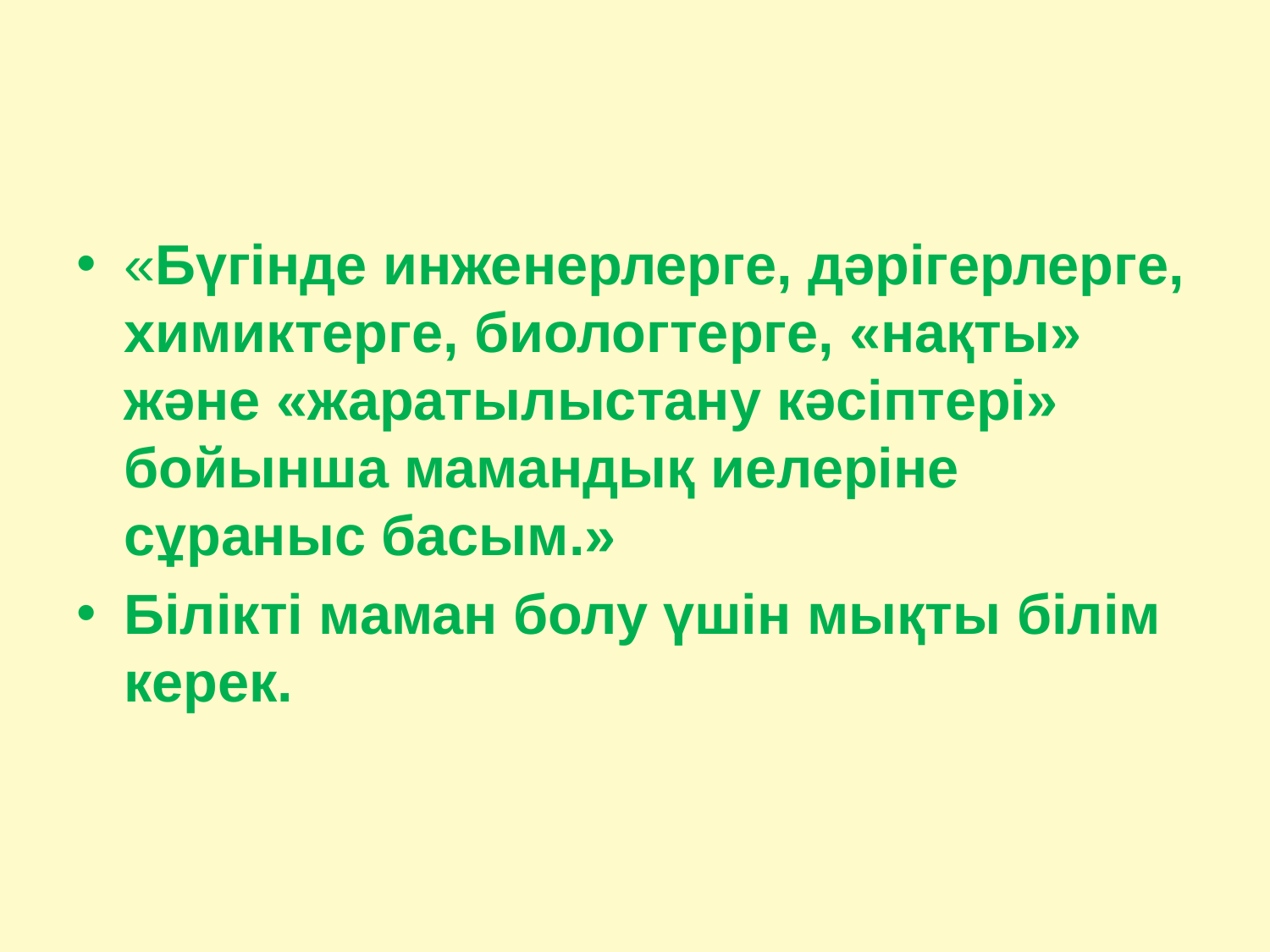

#
«Бүгінде инженерлерге, дәрігерлерге, химиктерге, биологтерге, «нақты» және «жаратылыстану кәсіптері» бойынша мамандық иелеріне сұраныс басым.»
Білікті маман болу үшін мықты білім керек.